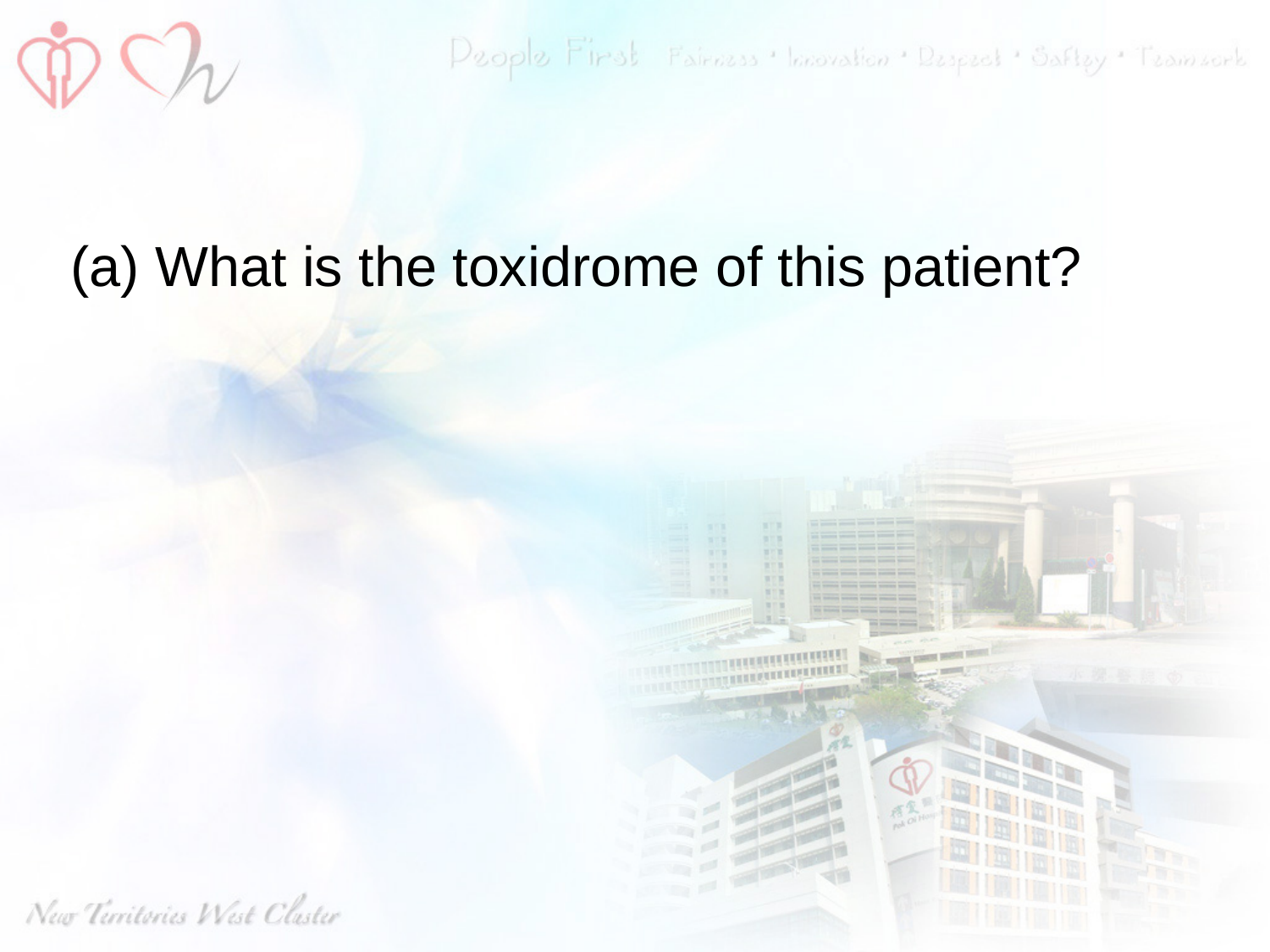

#
(a) What is the toxidrome of this patient?